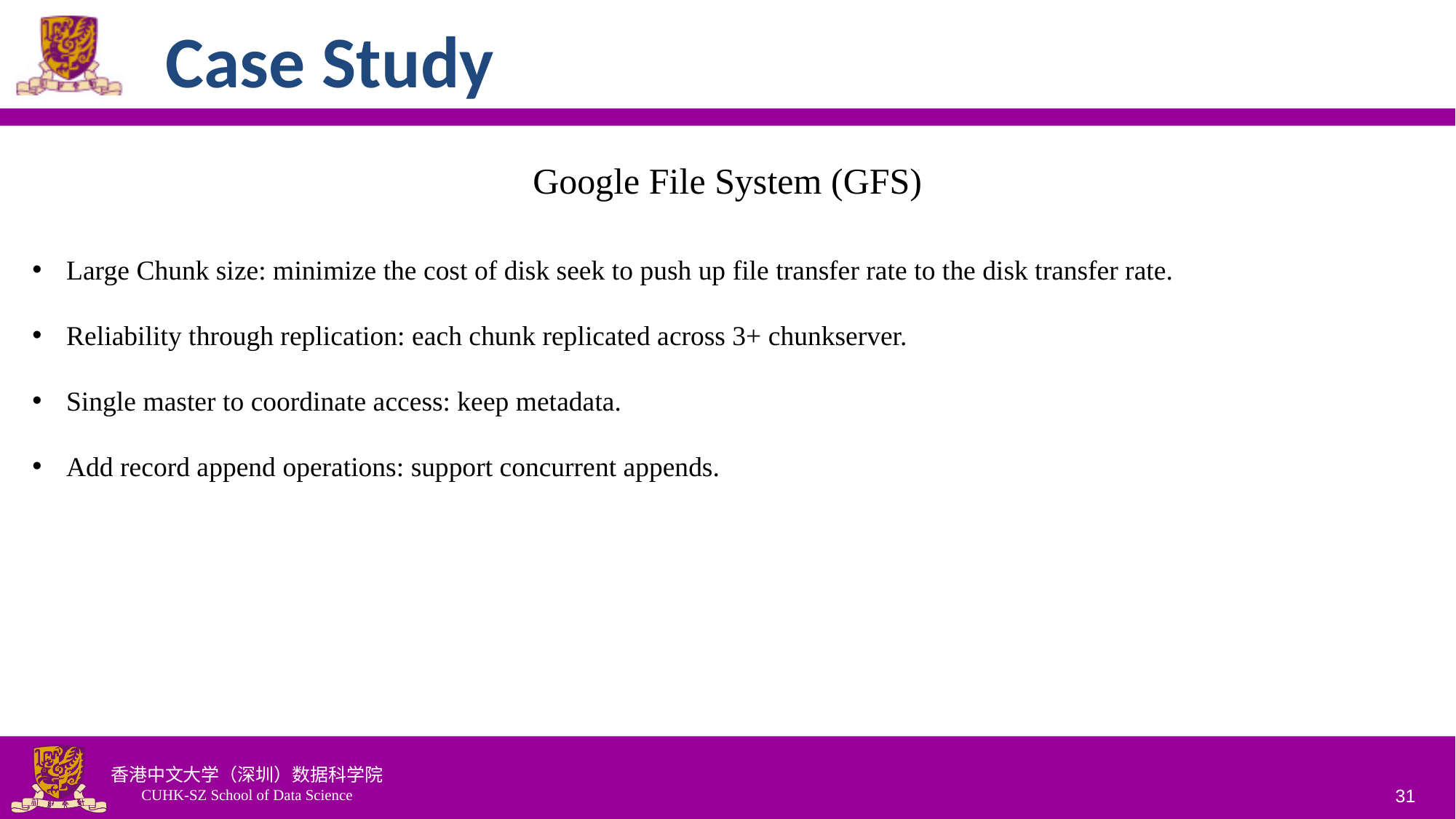

# Case Study
Google File System (GFS)
Large Chunk size: minimize the cost of disk seek to push up file transfer rate to the disk transfer rate.

Reliability through replication: each chunk replicated across 3+ chunkserver.

Single master to coordinate access: keep metadata.

Add record append operations: support concurrent appends.
31